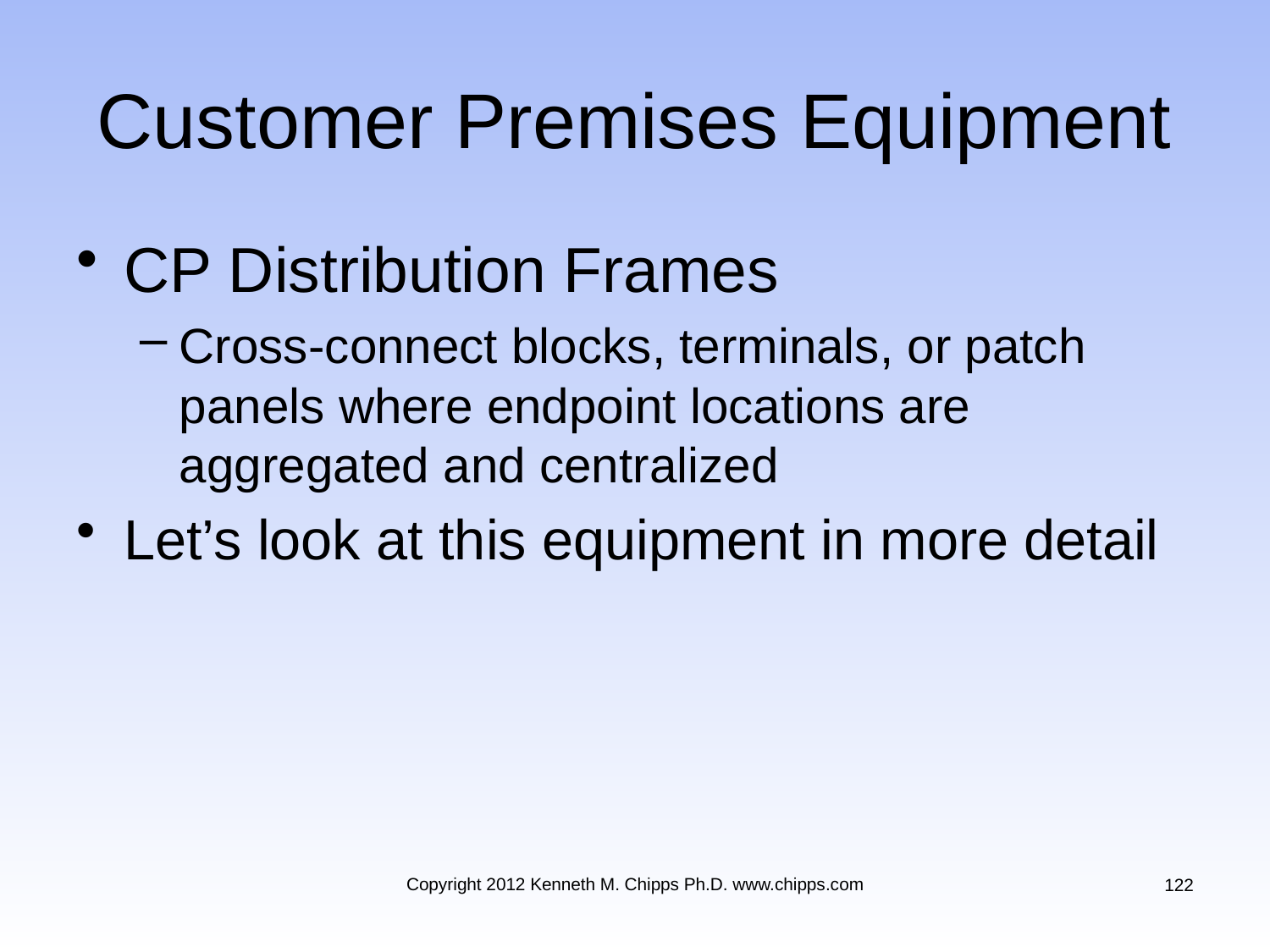

# Customer Premises Equipment
CP Distribution Frames
Cross-connect blocks, terminals, or patch panels where endpoint locations are aggregated and centralized
Let’s look at this equipment in more detail
Copyright 2012 Kenneth M. Chipps Ph.D. www.chipps.com
122